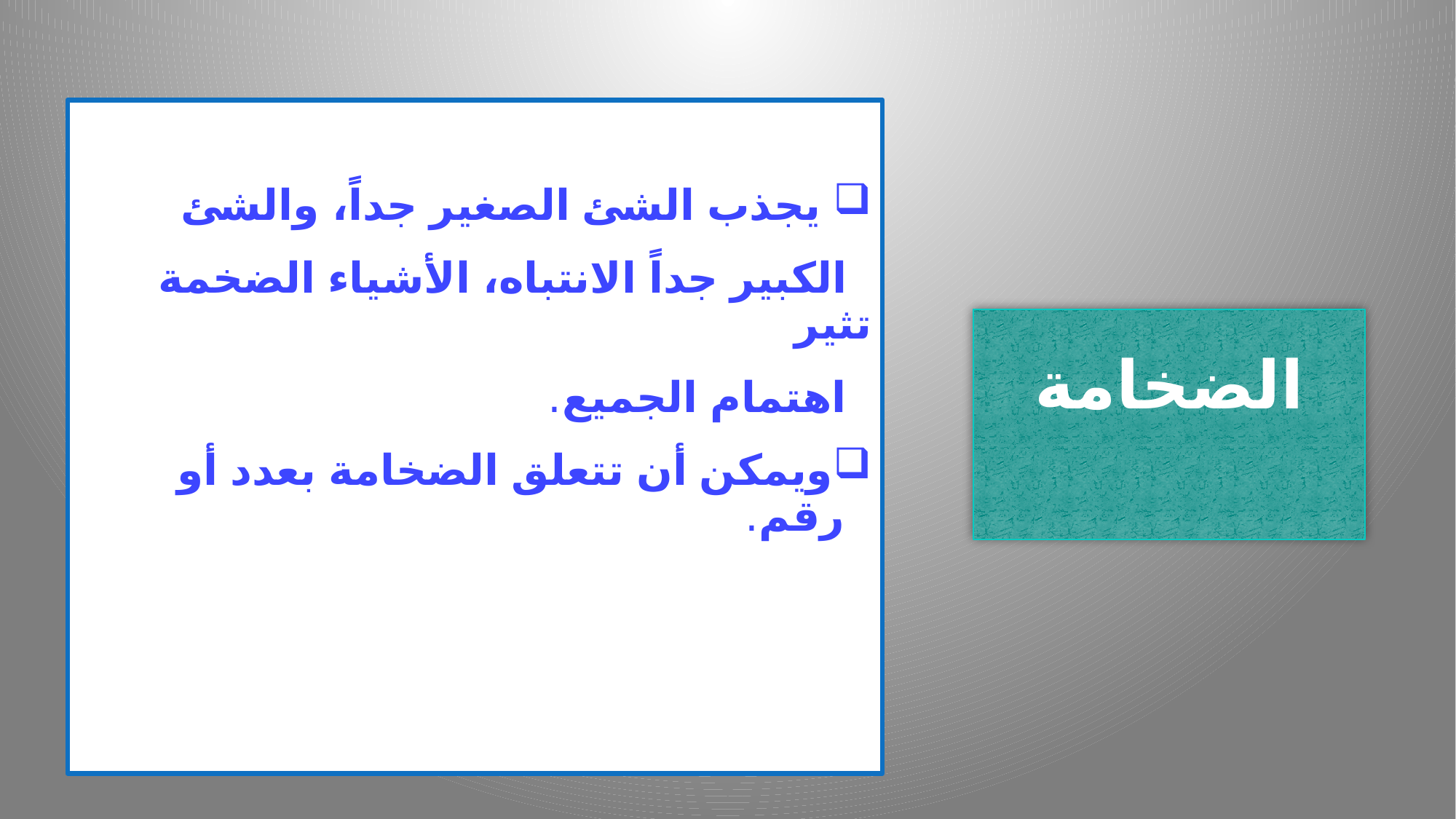

يجذب الشئ الصغير جداً، والشئ
  الكبير جداً الانتباه، الأشياء الضخمة تثير
  اهتمام الجميع.
ويمكن أن تتعلق الضخامة بعدد أو رقم.

# الضخامة